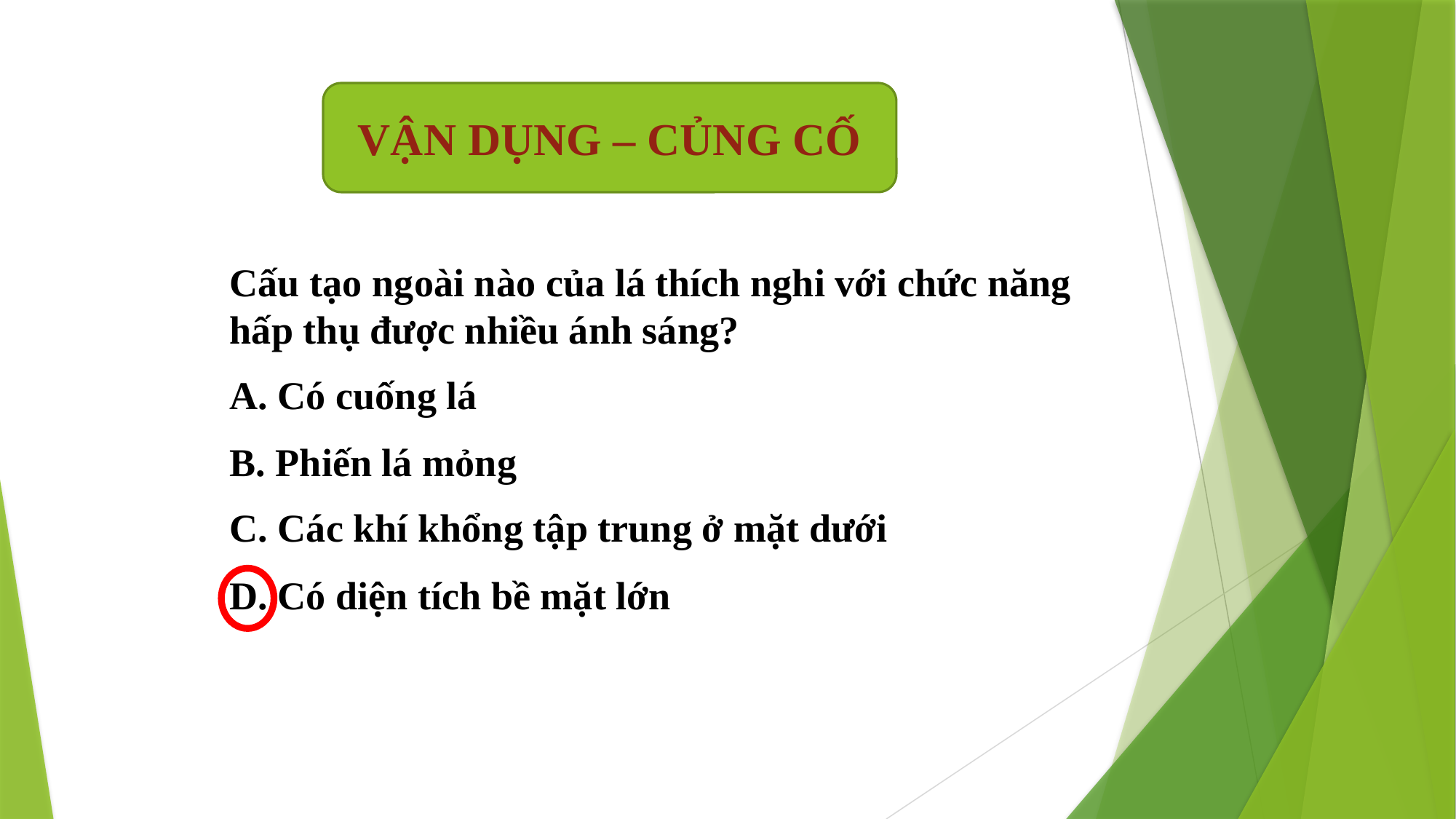

VẬN DỤNG – CỦNG CỐ
Cấu tạo ngoài nào của lá thích nghi với chức năng hấp thụ được nhiều ánh sáng?
A. Có cuống lá
B. Phiến lá mỏng
C. Các khí khổng tập trung ở mặt dưới
D. Có diện tích bề mặt lớn